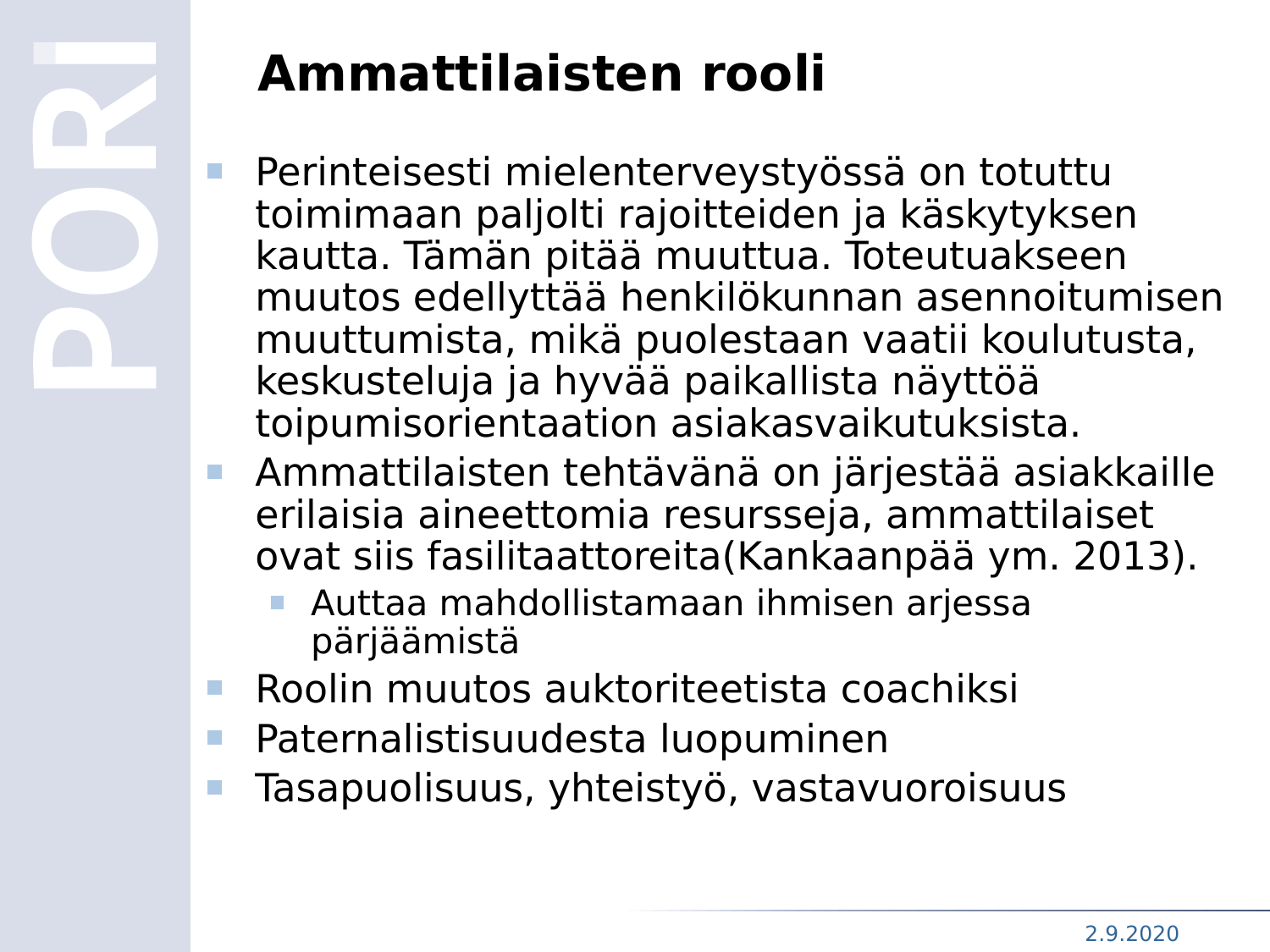

# Ammattilaisten rooli
Perinteisesti mielenterveystyössä on totuttu toimimaan paljolti rajoitteiden ja käskytyksen kautta. Tämän pitää muuttua. Toteutuakseen muutos edellyttää henkilökunnan asennoitumisen muuttumista, mikä puolestaan vaatii koulutusta, keskusteluja ja hyvää paikallista näyttöä toipumisorientaation asiakasvaikutuksista.
Ammattilaisten tehtävänä on järjestää asiakkaille erilaisia aineettomia resursseja, ammattilaiset ovat siis fasilitaattoreita(Kankaanpää ym. 2013).
Auttaa mahdollistamaan ihmisen arjessa pärjäämistä
Roolin muutos auktoriteetista coachiksi
Paternalistisuudesta luopuminen
Tasapuolisuus, yhteistyö, vastavuoroisuus